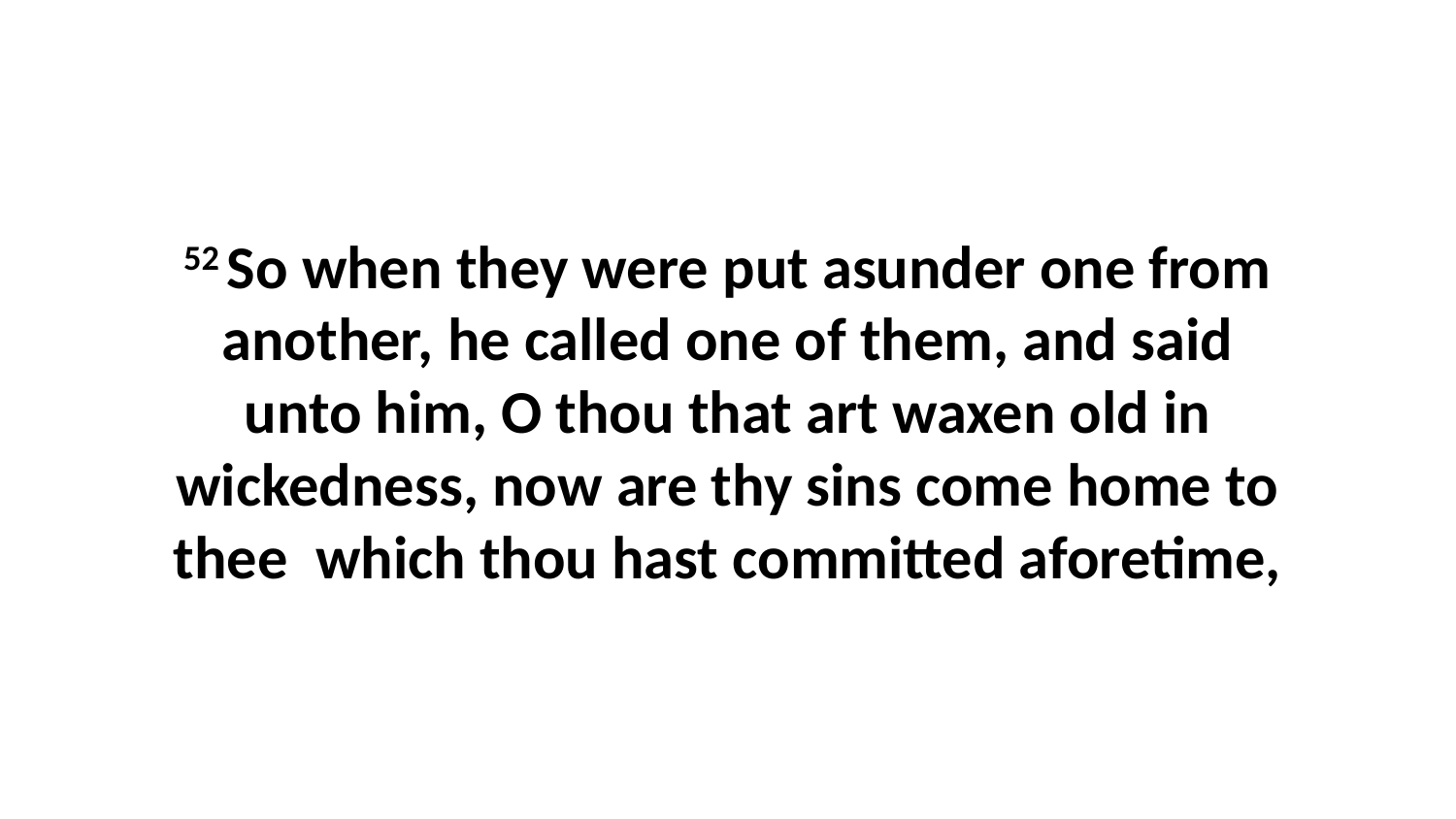

52 So when they were put asunder one from another, he called one of them, and said unto him, O thou that art waxen old in wickedness, now are thy sins come home to thee  which thou hast committed aforetime,